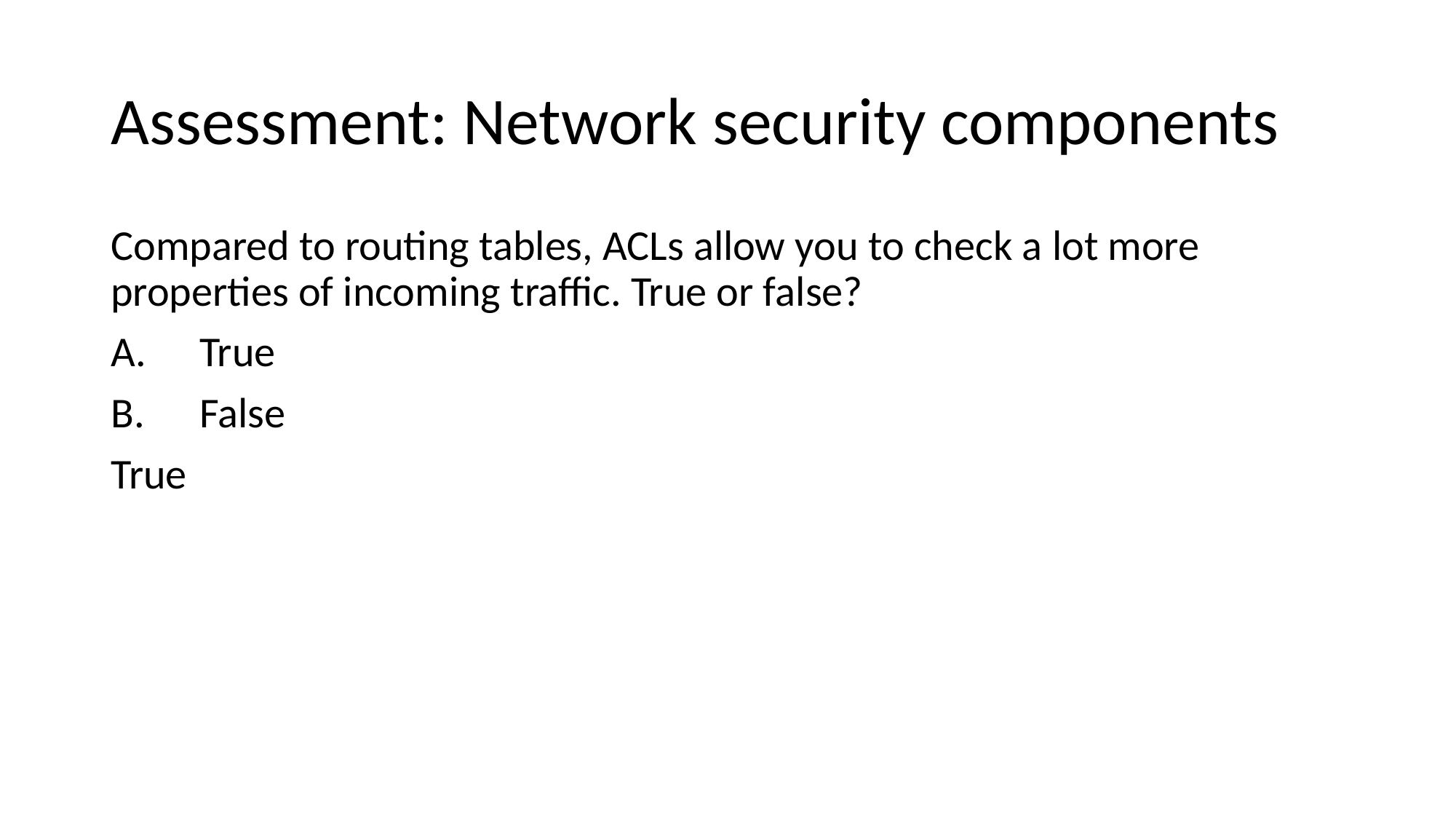

# Assessment: Network security components
Compared to routing tables, ACLs allow you to check a lot more properties of incoming traffic. True or false?
True
False
True